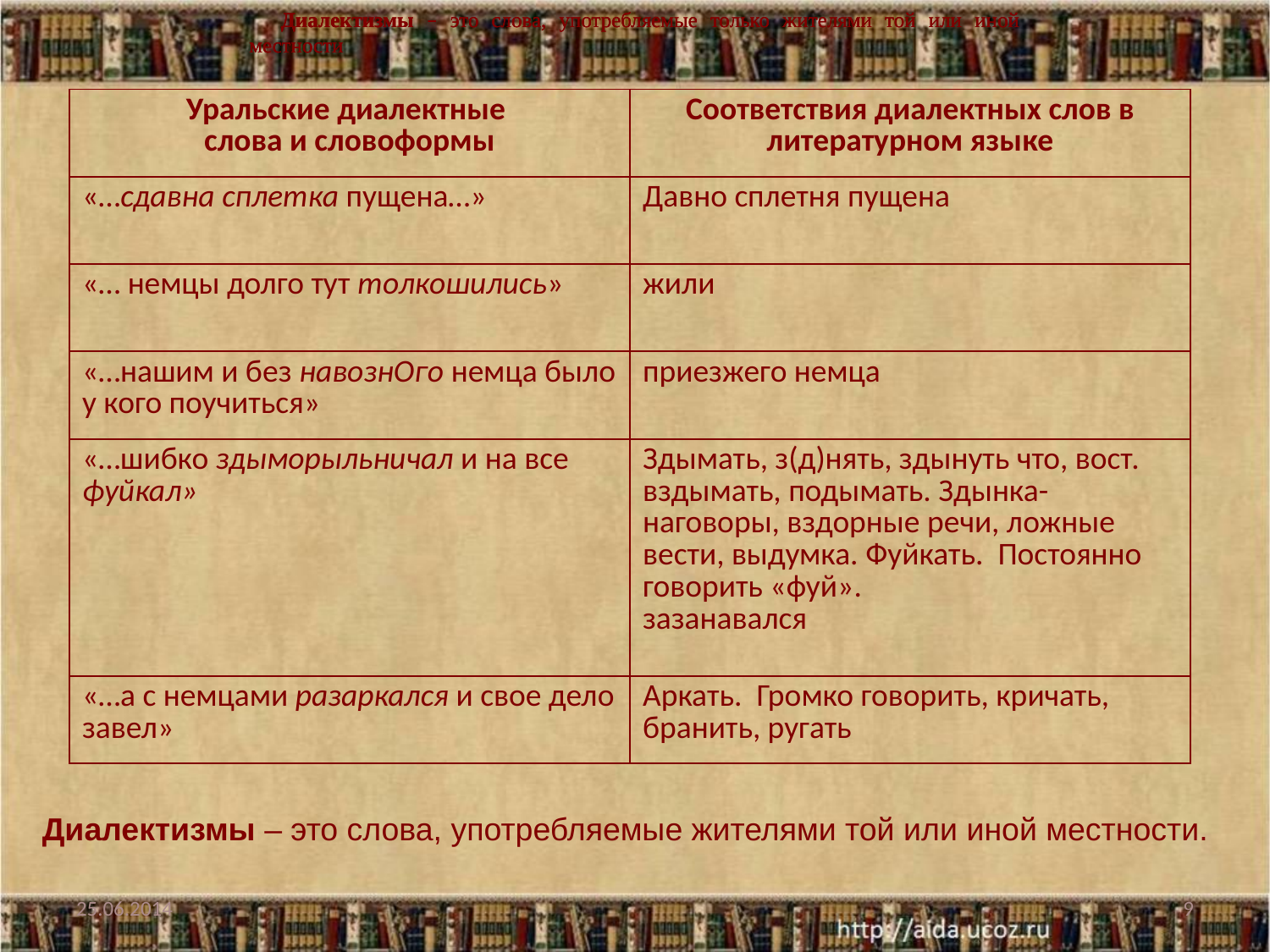

Диалектизмы – это слова, употребляемые только жителями той или иной местности
Диалектизмы – это слова, употребляемые только жителями той или иной местности
Диалектизмы – это слова, употребляемые только жителями той или иной местности
| Уральские диалектные слова и словоформы | Соответствия диалектных слов в литературном языке |
| --- | --- |
| «…сдавна сплетка пущена…» | Давно сплетня пущена |
| «… немцы долго тут толкошились» | жили |
| «…нашим и без навознОго немца было у кого поучиться» | приезжего немца |
| «…шибко здыморыльничал и на все фуйкал» | Здымать, з(д)нять, здынуть что, вост. вздымать, подымать. Здынка- наговоры, вздорные речи, ложные вести, выдумка. Фуйкать. Постоянно говорить «фуй». зазанавался |
| «…а с немцами разаркался и свое дело завел» | Аркать. Громко говорить, кричать, бранить, ругать |
Диалектизмы – это слова, употребляемые жителями той или иной местности.
25.06.2014
9